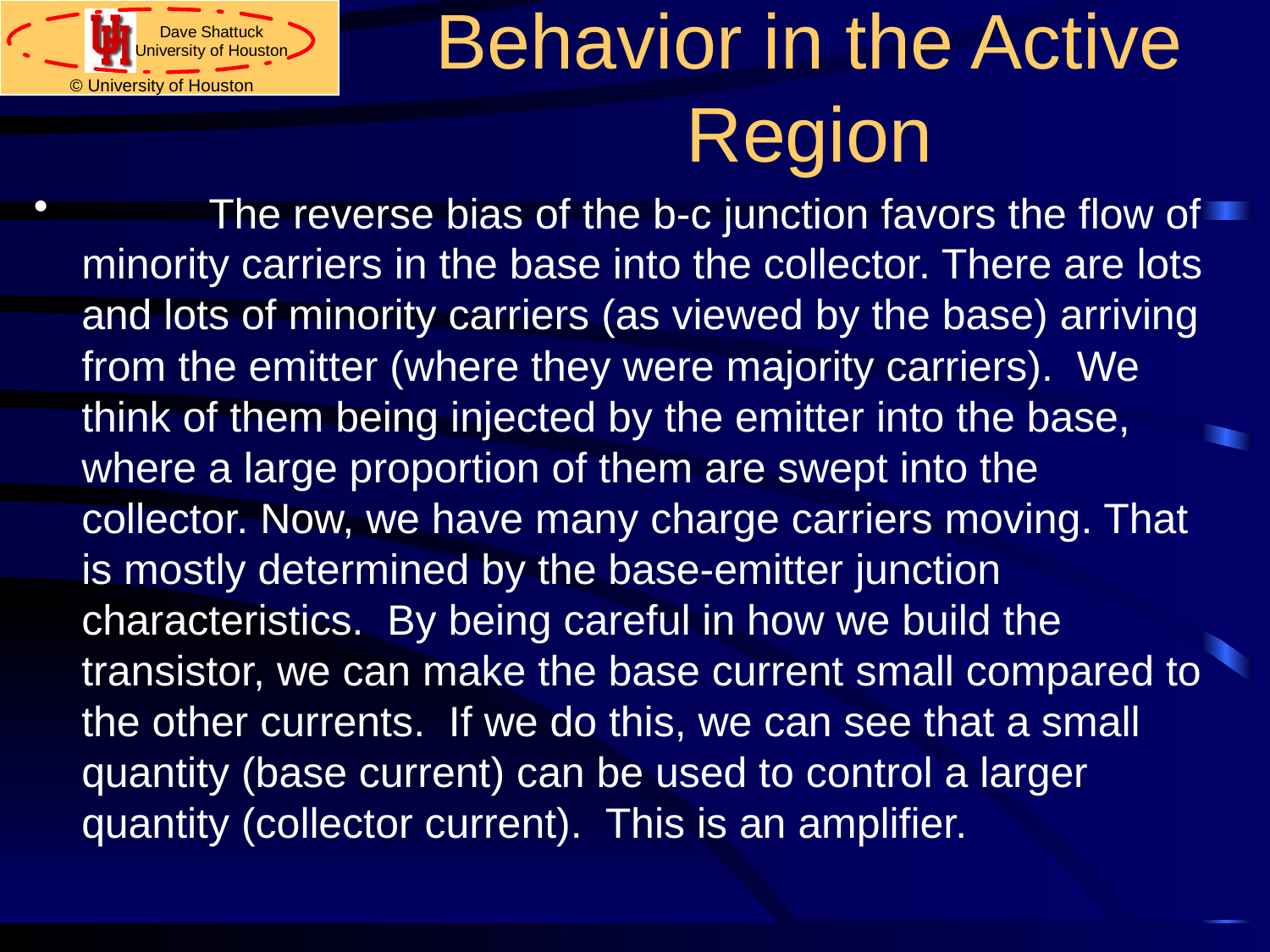

# Behavior in the Active Region

	The reverse bias of the b-c junction favors the flow of minority carriers in the base into the collector. There are lots and lots of minority carriers (as viewed by the base) arriving from the emitter (where they were majority carriers).  We think of them being injected by the emitter into the base, where a large proportion of them are swept into the collector. Now, we have many charge carriers moving. That is mostly determined by the base-emitter junction characteristics.  By being careful in how we build the transistor, we can make the base current small compared to the other currents.  If we do this, we can see that a small quantity (base current) can be used to control a larger quantity (collector current).  This is an amplifier.